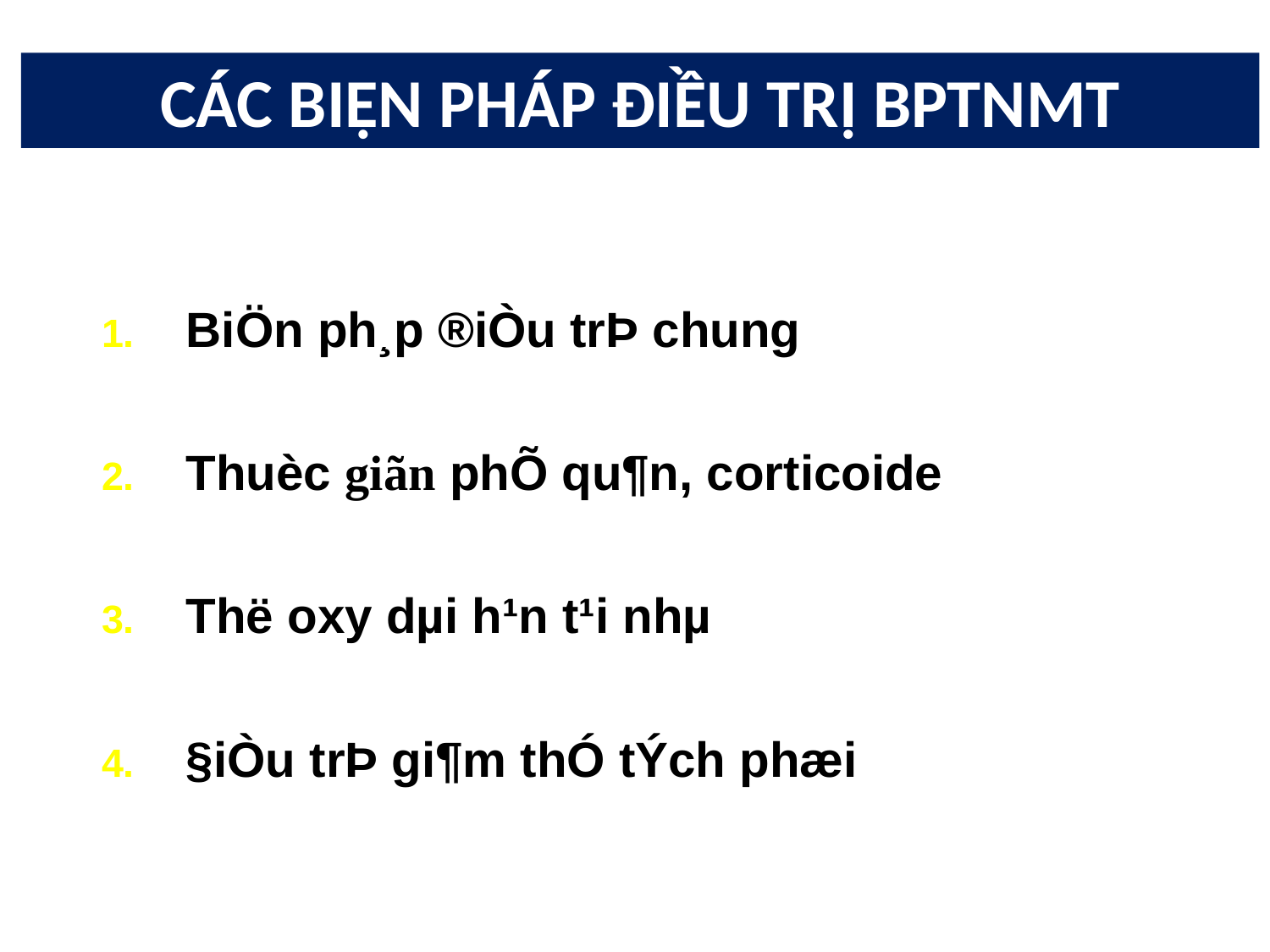

# CÁC BiỆN PHÁP ĐiỀU TRỊ BPTNMT

BiÖn ph¸p ®iÒu trÞ chung
Thuèc giãn phÕ qu¶n, corticoide
Thë oxy dµi h¹n t¹i nhµ
§iÒu trÞ gi¶m thÓ tÝch phæi